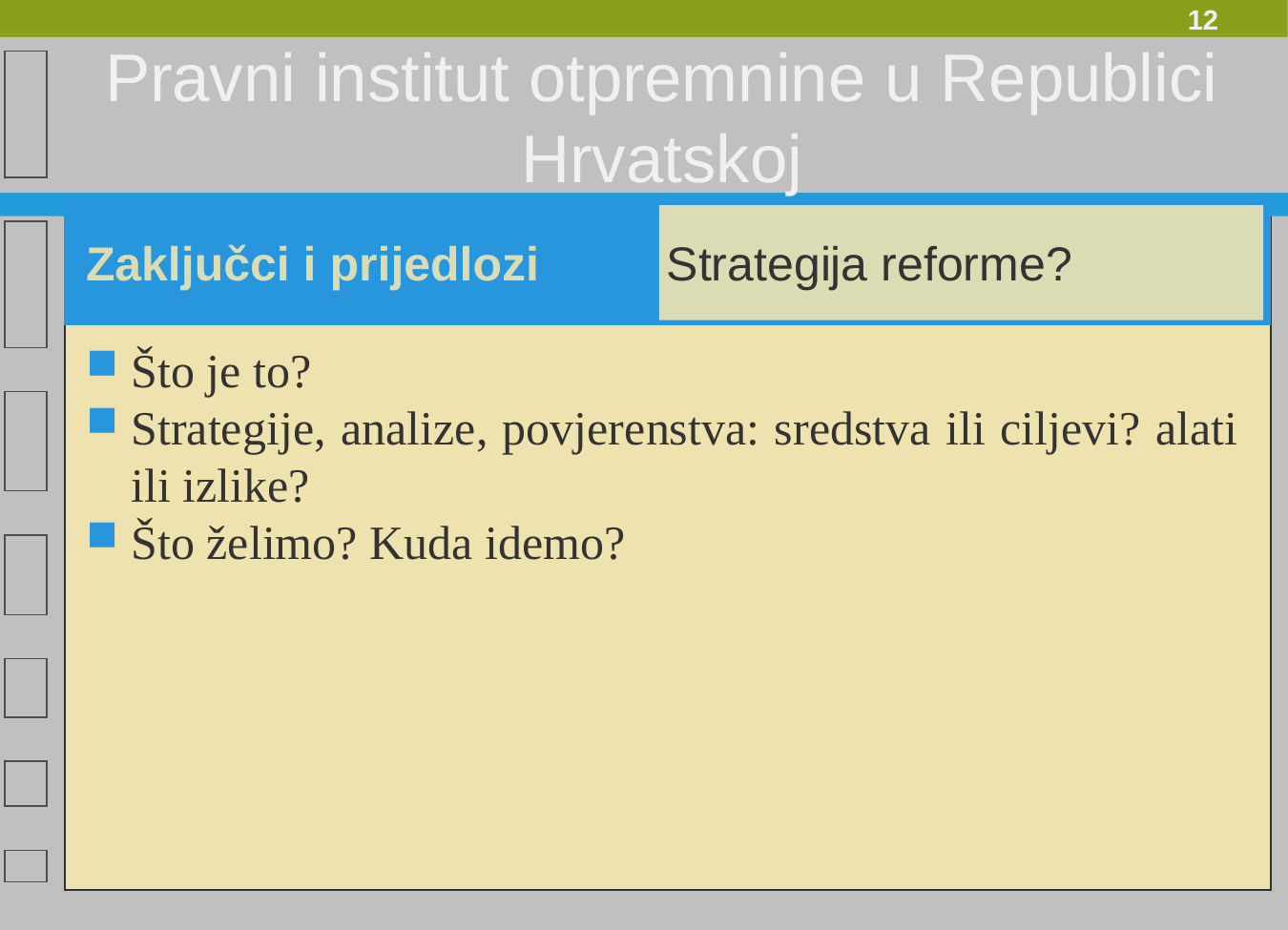

Pravni institut otpremnine u Republici Hrvatskoj

Zaključci i prijedlozi
Strategija reforme?

Što je to?
Strategije, analize, povjerenstva: sredstva ili ciljevi? alati ili izlike?
Što želimo? Kuda idemo?